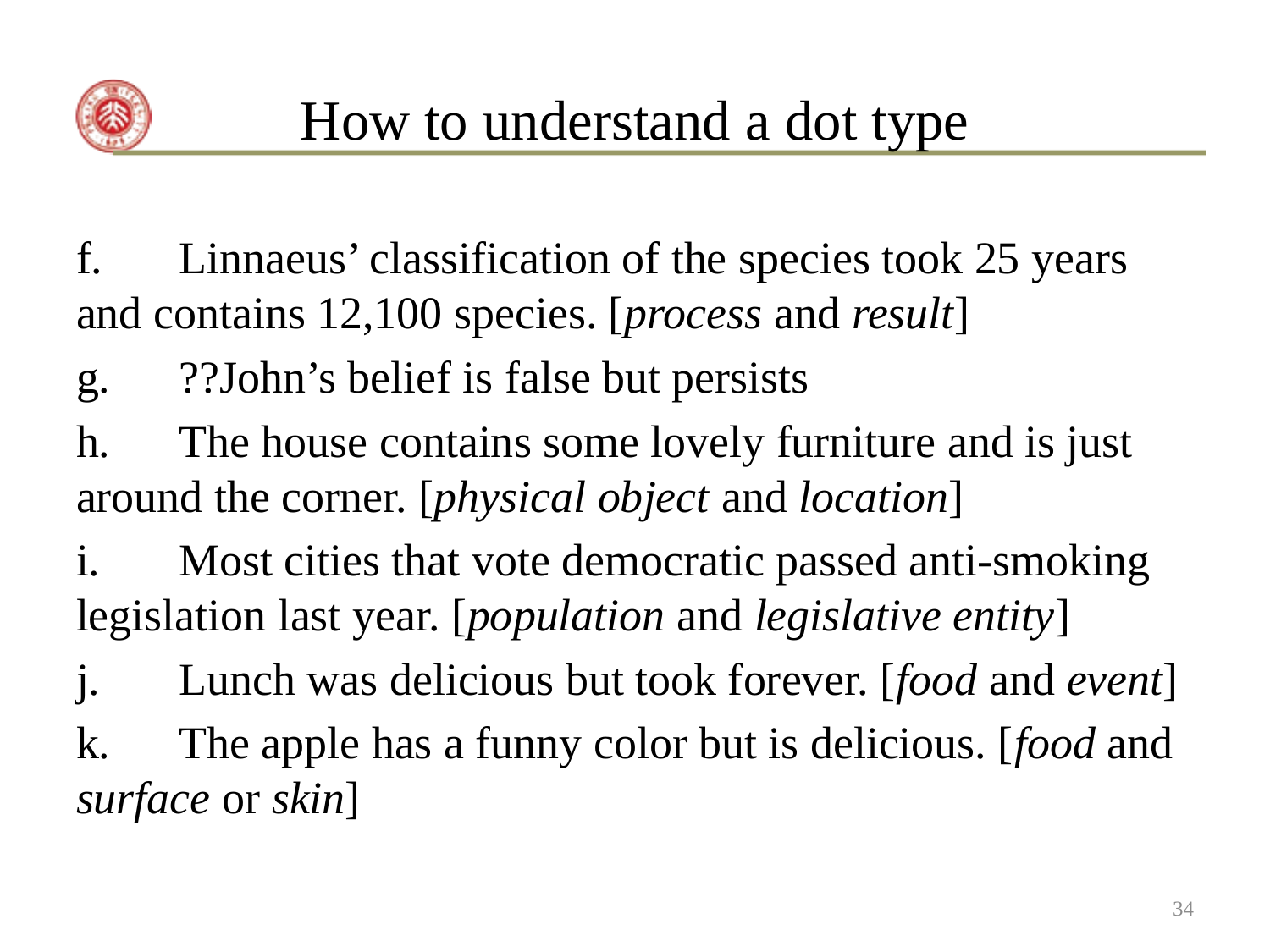

# How to understand a dot type
f. 	Linnaeus’ classification of the species took 25 years and contains 12,100 species. [process and result]
g. 	??John’s belief is false but persists
h. 	The house contains some lovely furniture and is just around the corner. [physical object and location]
i.  	Most cities that vote democratic passed anti-smoking legislation last year. [population and legislative entity]
j.	Lunch was delicious but took forever. [food and event]
k. 	The apple has a funny color but is delicious. [food and surface or skin]

34